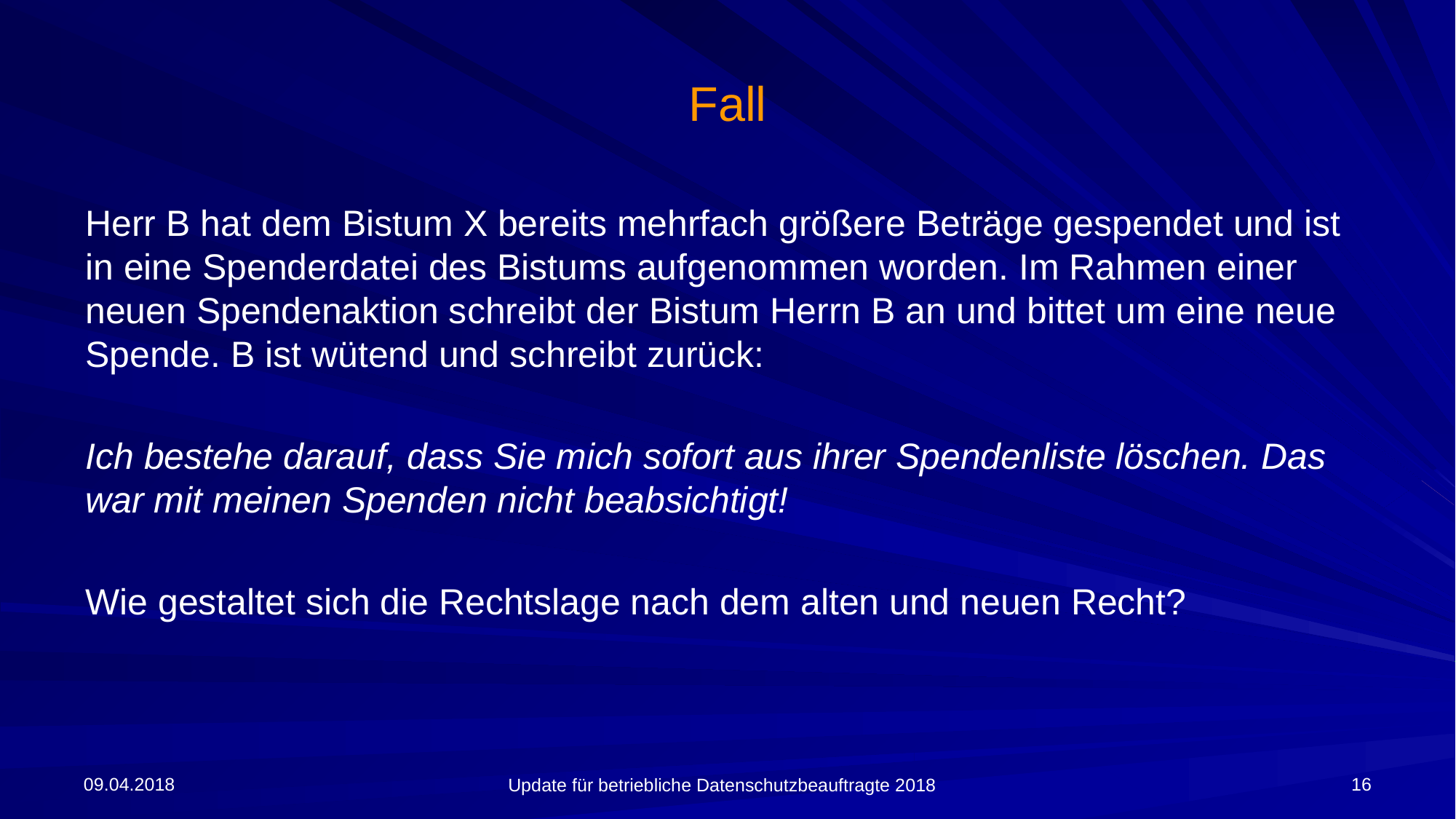

# Fall
Herr B hat dem Bistum X bereits mehrfach größere Beträge gespendet und ist in eine Spenderdatei des Bistums aufgenommen worden. Im Rahmen einer neuen Spendenaktion schreibt der Bistum Herrn B an und bittet um eine neue Spende. B ist wütend und schreibt zurück:

Ich bestehe darauf, dass Sie mich sofort aus ihrer Spendenliste löschen. Das war mit meinen Spenden nicht beabsichtigt!

Wie gestaltet sich die Rechtslage nach dem alten und neuen Recht?
09.04.2018
16
Update für betriebliche Datenschutzbeauftragte 2018